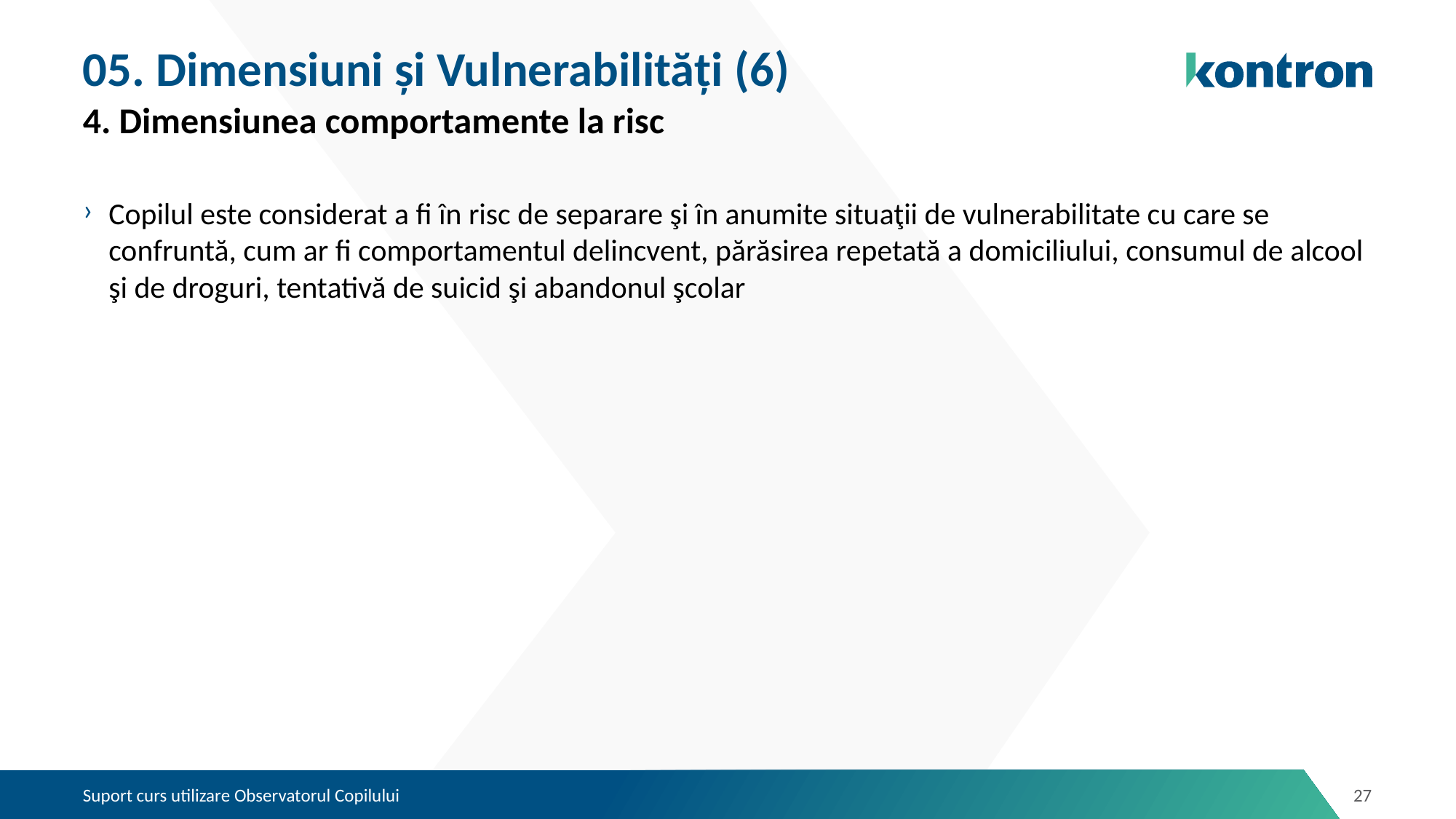

# 05. Dimensiuni și Vulnerabilități (6)
4. Dimensiunea comportamente la risc
Copilul este considerat a fi în risc de separare şi în anumite situaţii de vulnerabilitate cu care se confruntă, cum ar fi comportamentul delincvent, părăsirea repetată a domiciliului, consumul de alcool şi de droguri, tentativă de suicid şi abandonul şcolar

Suport curs utilizare Observatorul Copilului
27